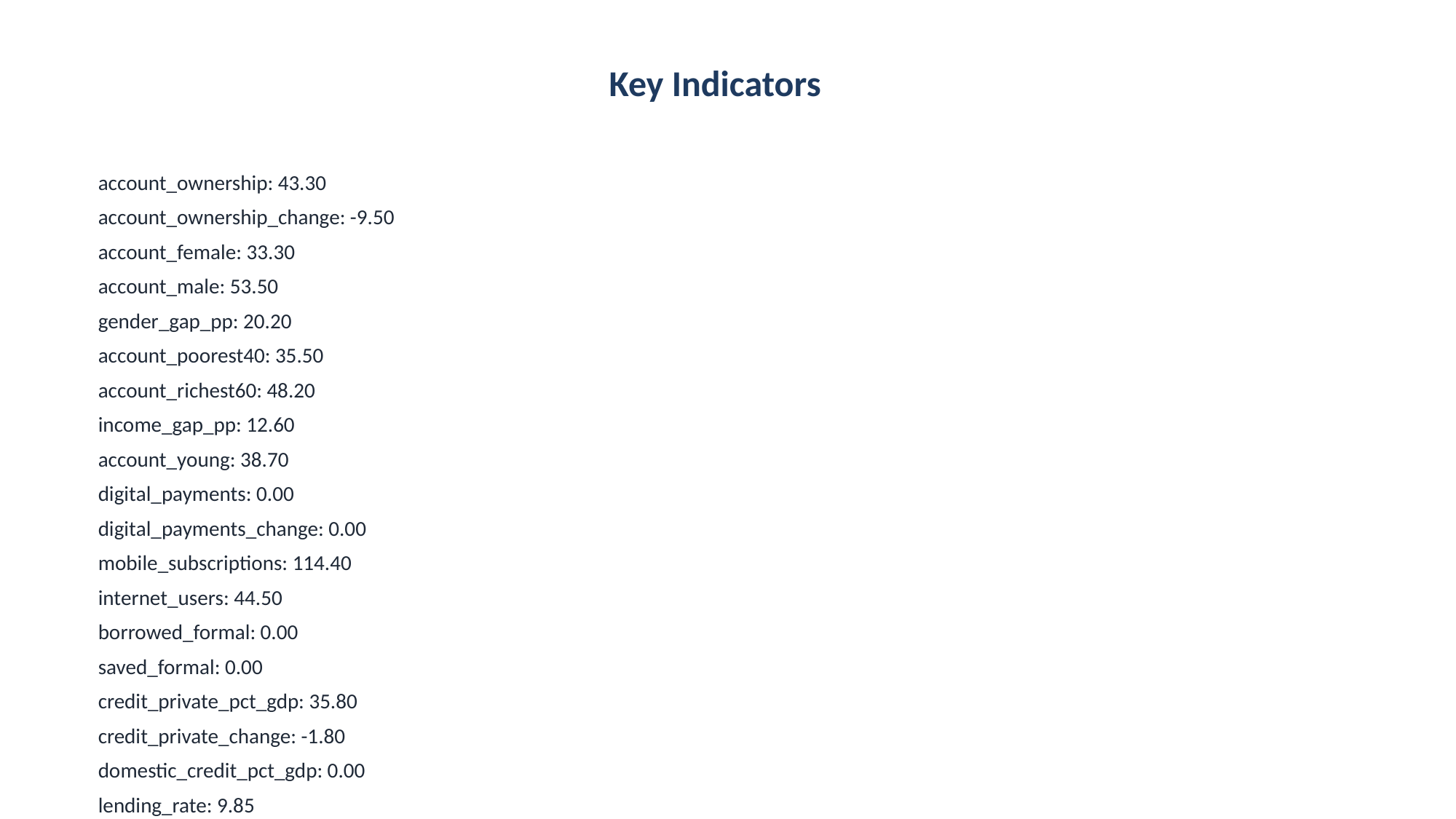

Key Indicators
account_ownership: 43.30
account_ownership_change: -9.50
account_female: 33.30
account_male: 53.50
gender_gap_pp: 20.20
account_poorest40: 35.50
account_richest60: 48.20
income_gap_pp: 12.60
account_young: 38.70
digital_payments: 0.00
digital_payments_change: 0.00
mobile_subscriptions: 114.40
internet_users: 44.50
borrowed_formal: 0.00
saved_formal: 0.00
credit_private_pct_gdp: 35.80
credit_private_change: -1.80
domestic_credit_pct_gdp: 0.00
lending_rate: 9.85
deposit_rate: 8.52
interest_spread: 1.33
bank_branches_per_100k: 8.80
atms_per_100k: 13.60
credit_bureau_coverage: 0.00
public_registry_coverage: 0.00
poverty_rate: 5.90
gni_per_capita: 0.00
population_millions: 173.60
female_labor_participation: 38.60
Data sources: World Bank Global Findex, World Bank Development Indicators. Analysis by OMTT.
Generated on 2026-03-04.